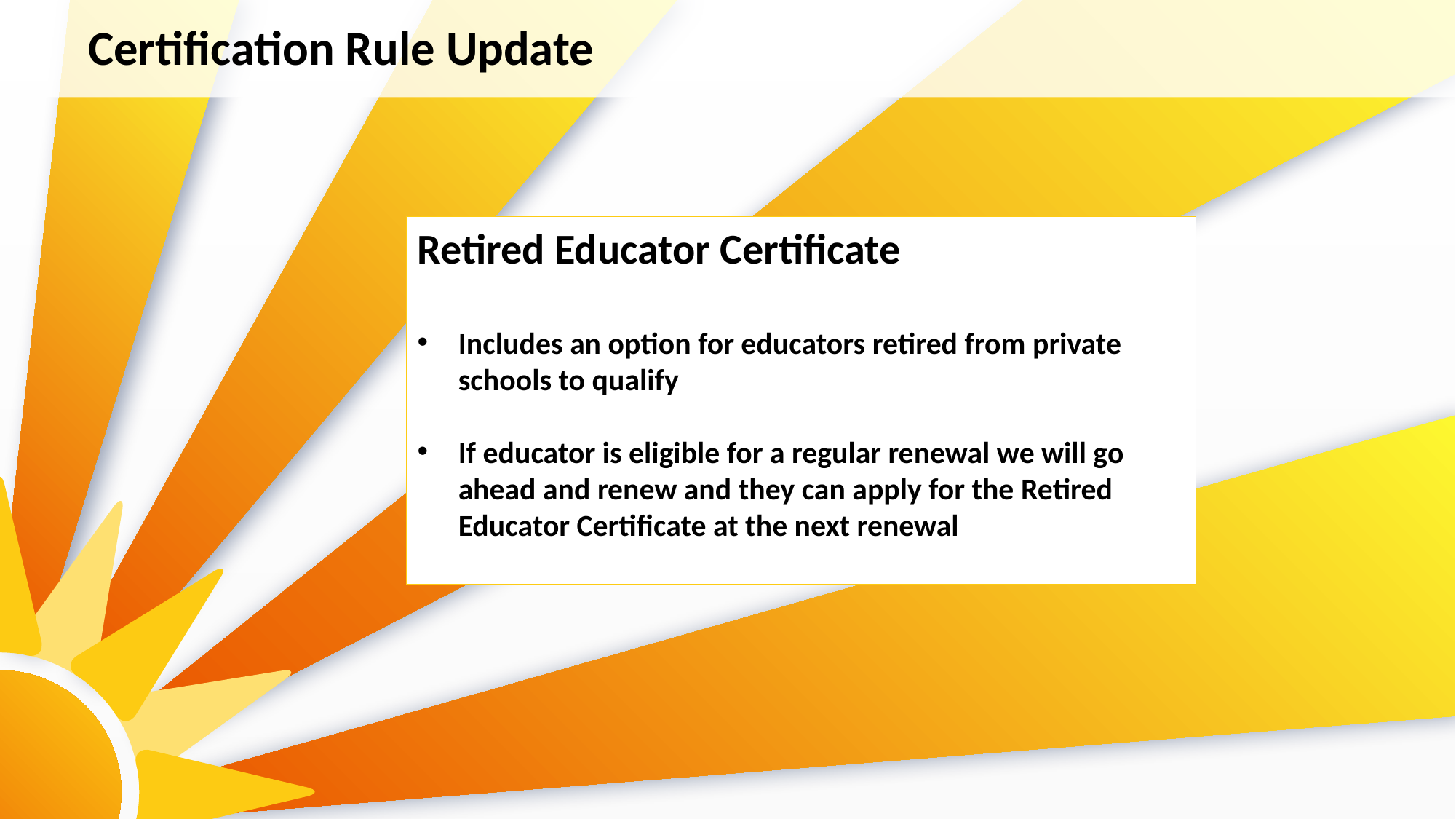

Certification Rule Update
Retired Educator Certificate

Includes an option for educators retired from private schools to qualify

If educator is eligible for a regular renewal we will go ahead and renew and they can apply for the Retired Educator Certificate at the next renewal